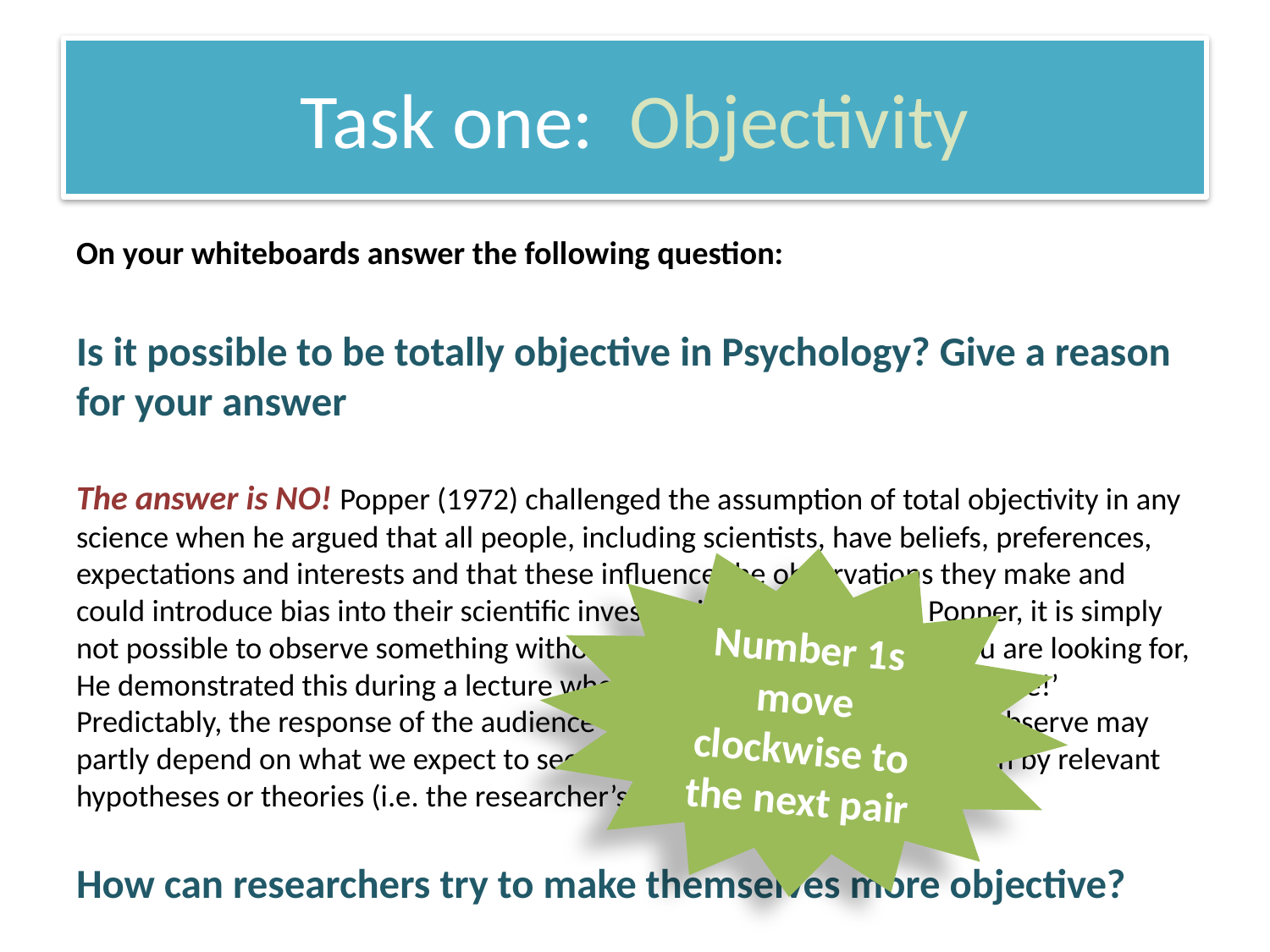

# Task one:  Objectivity
On your whiteboards answer the following question:

Is it possible to be totally objective in Psychology? Give a reason for your answer

The answer is NO! Popper (1972) challenged the assumption of total objectivity in any science when he argued that all people, including scientists, have beliefs, preferences, expectations and interests and that these influence the observations they make and could introduce bias into their scientific investigations. According to Popper, it is simply not possible to observe something without having some idea of what you are looking for, He demonstrated this during a lecture when he told his audience to ‘Observe!’ Predictably, the response of the audience was ‘Observe what?’ What we observe may partly depend on what we expect to see and in a research context is driven by relevant hypotheses or theories (i.e. the researcher’s theoretical orientation).

How can researchers try to make themselves more objective?
Number 1s move clockwise to the next pair